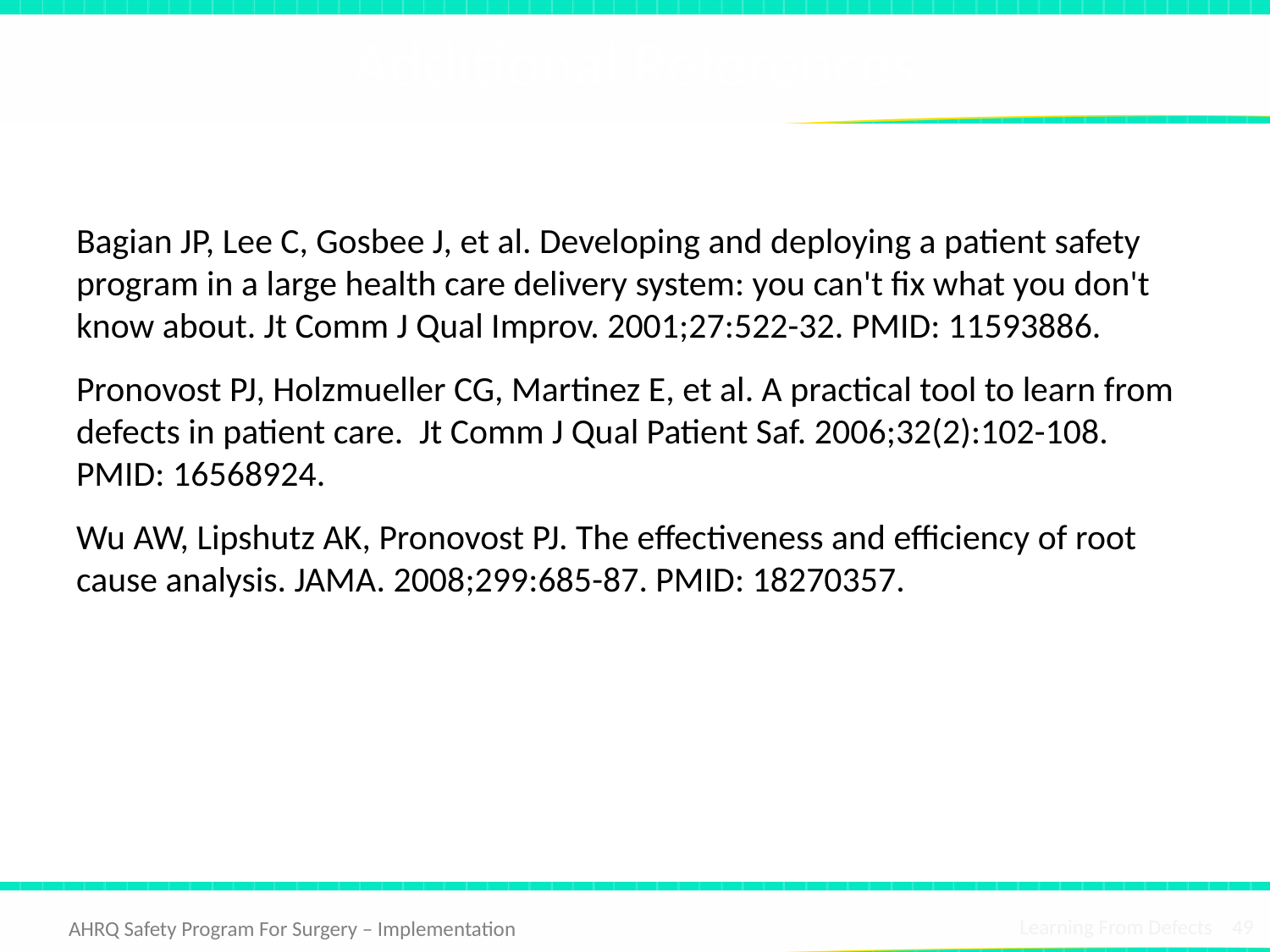

# Additional References
Bagian JP, Lee C, Gosbee J, et al. Developing and deploying a patient safety program in a large health care delivery system: you can't fix what you don't know about. Jt Comm J Qual Improv. 2001;27:522-32. PMID: 11593886.
Pronovost PJ, Holzmueller CG, Martinez E, et al. A practical tool to learn from defects in patient care.  Jt Comm J Qual Patient Saf. 2006;32(2):102-108. PMID: 16568924.
Wu AW, Lipshutz AK, Pronovost PJ. The effectiveness and efficiency of root cause analysis. JAMA. 2008;299:685-87. PMID: 18270357.
Learning From Defects    49